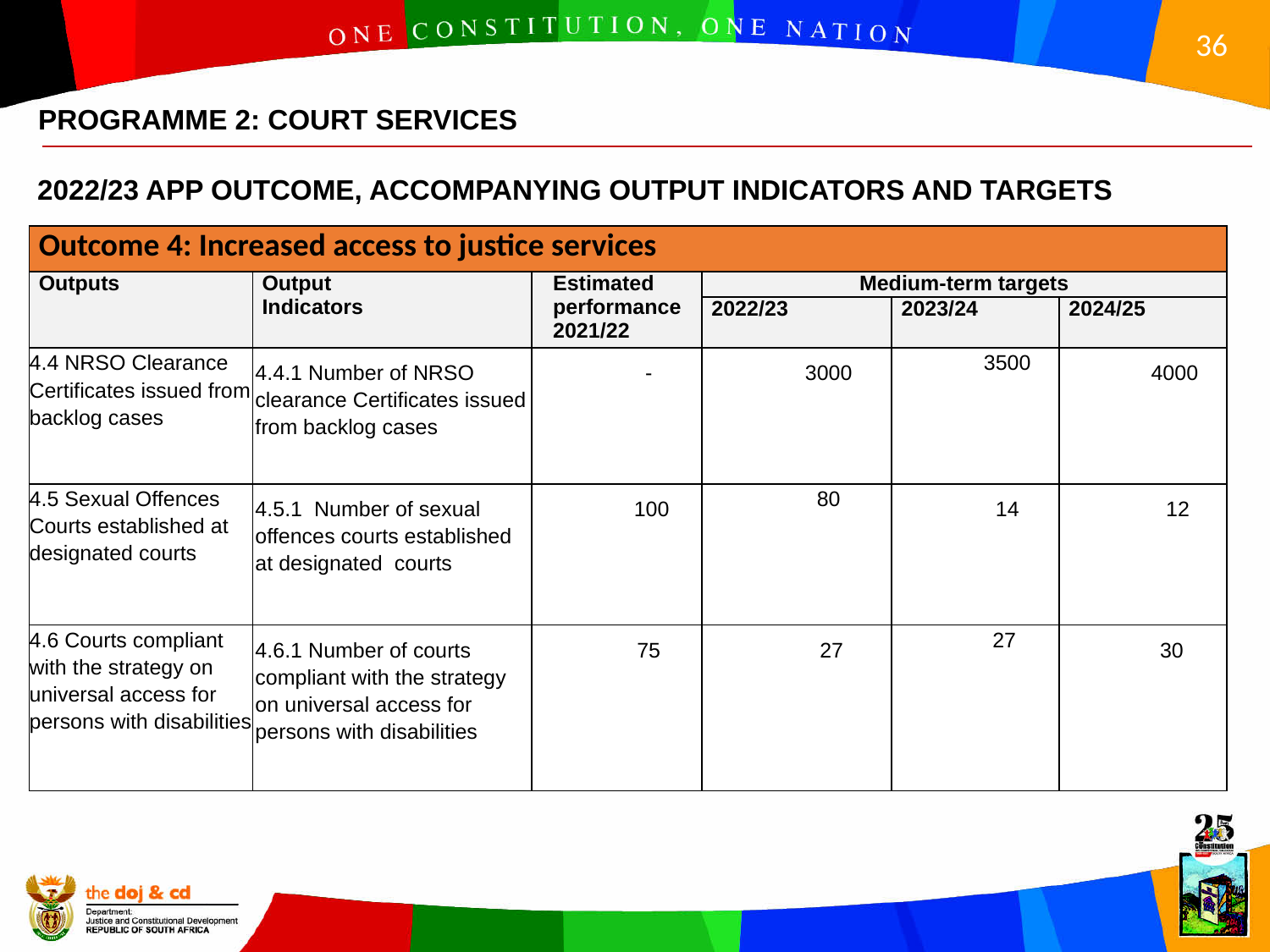

PROGRAMME 2: COURT SERVICES
 2022/23 APP OUTCOME, ACCOMPANYING OUTPUT INDICATORS AND TARGETS
| Outcome 4: Increased access to justice services |  |  |  |  |  |
| --- | --- | --- | --- | --- | --- |
| Outputs | Output Indicators | Estimated performance 2021/22 | Medium-term targets |  |  |
|  |  |  | 2022/23 | 2023/24 | 2024/25 |
| 4.4 NRSO Clearance Certificates issued from backlog cases | 4.4.1 Number of NRSO clearance Certificates issued from backlog cases | - | 3000 | 3500 | 4000 |
| 4.5 Sexual Offences Courts established at designated courts | 4.5.1 Number of sexual offences courts established at designated courts | 100 | 80 | 14 | 12 |
| 4.6 Courts compliant with the strategy on universal access for persons with disabilities | 4.6.1 Number of courts compliant with the strategy on universal access for persons with disabilities | 75 | 27 | 27 | 30 |